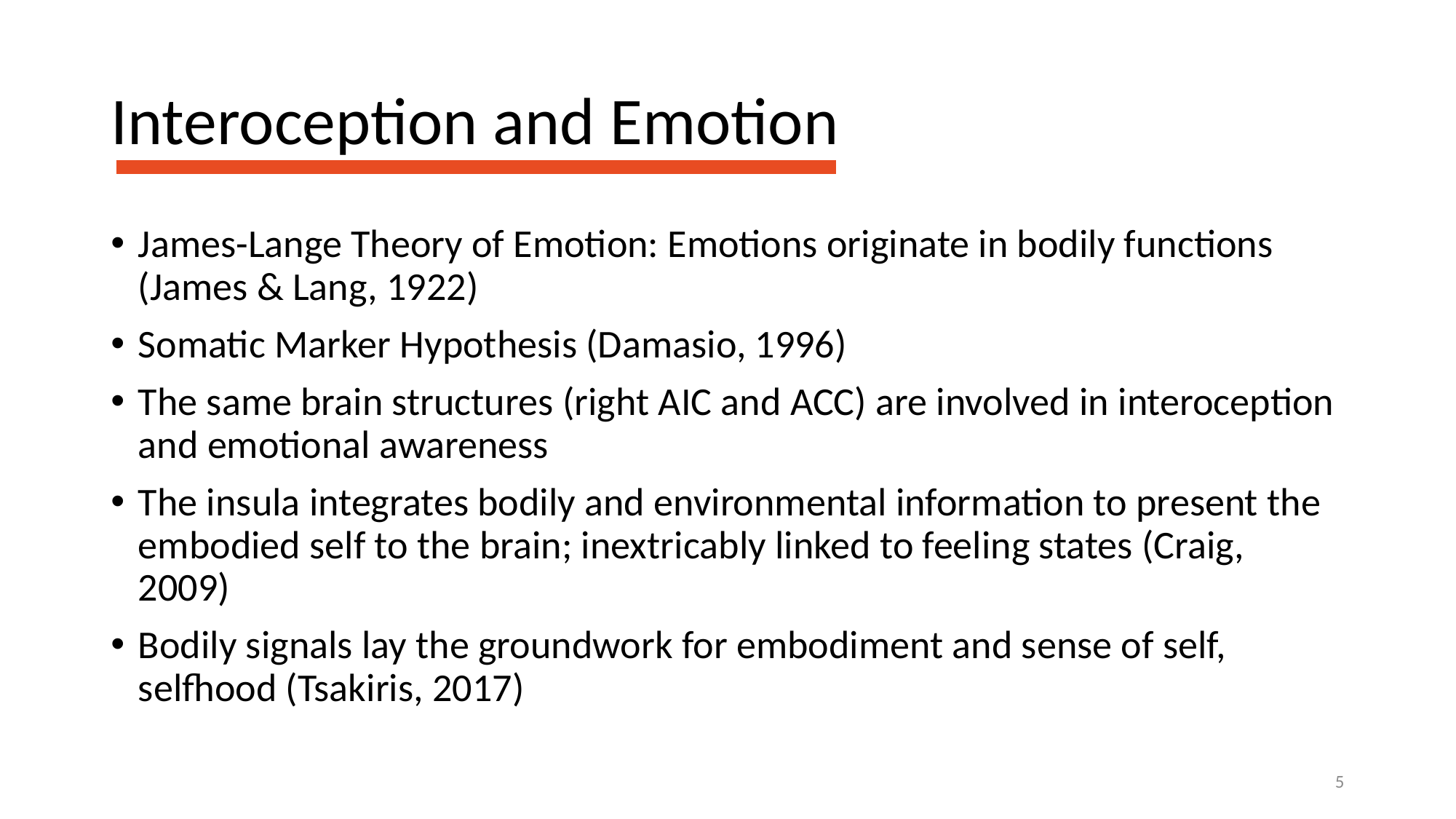

# Interoception and Emotion
James-Lange Theory of Emotion: Emotions originate in bodily functions (James & Lang, 1922)
Somatic Marker Hypothesis (Damasio, 1996)
The same brain structures (right AIC and ACC) are involved in interoception and emotional awareness
The insula integrates bodily and environmental information to present the embodied self to the brain; inextricably linked to feeling states (Craig, 2009)
Bodily signals lay the groundwork for embodiment and sense of self, selfhood (Tsakiris, 2017)

5